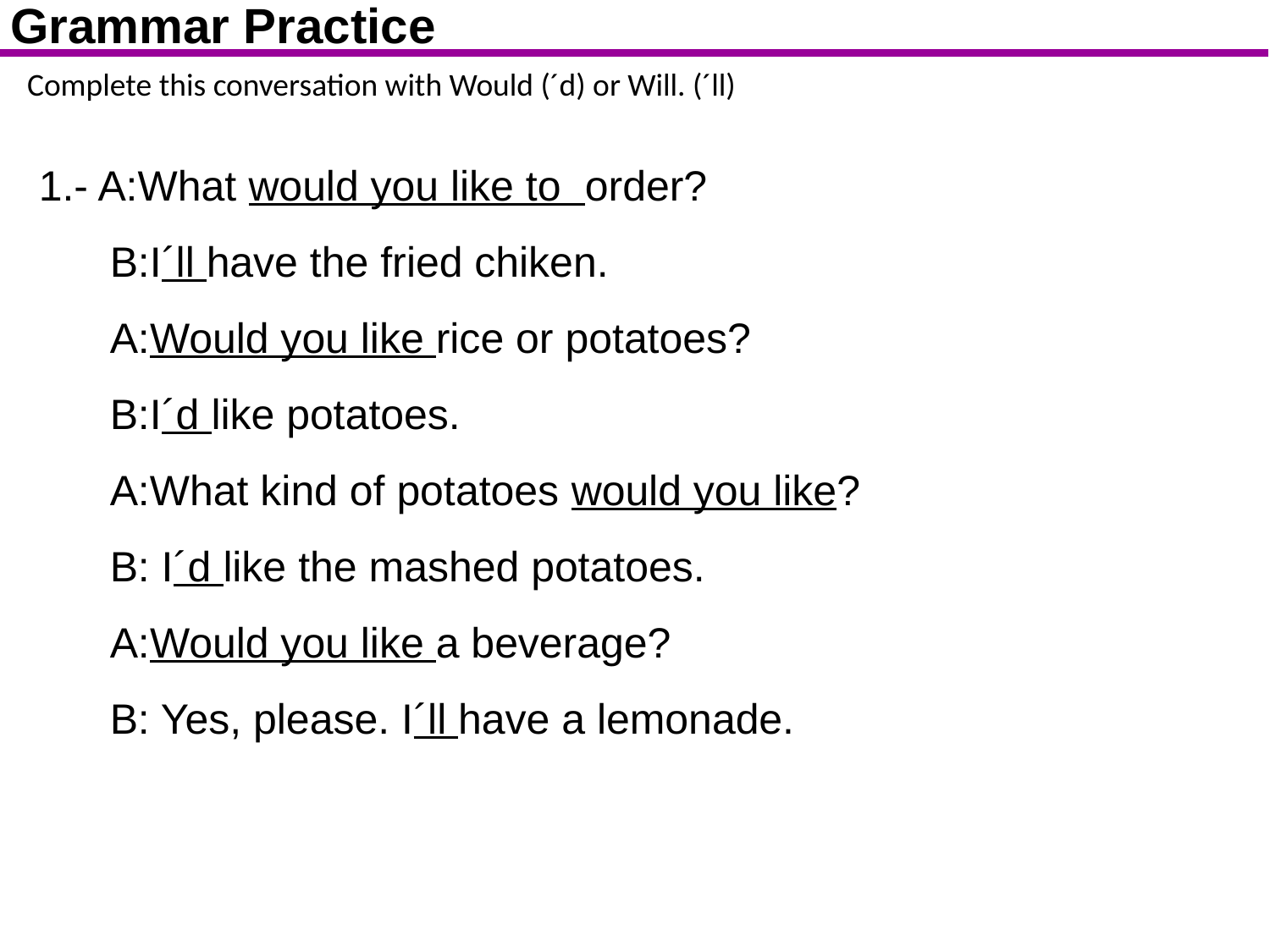

Grammar Practice
Complete this conversation with Would (´d) or Will. (´ll)
1.- A:What would you like to  order?
      B:I´ll have the fried chiken.
      A:Would you like rice or potatoes?
      B:I´d like potatoes.
      A:What kind of potatoes would you like?
      B: I´d like the mashed potatoes.
      A:Would you like a beverage?
      B: Yes, please. I´ll have a lemonade.